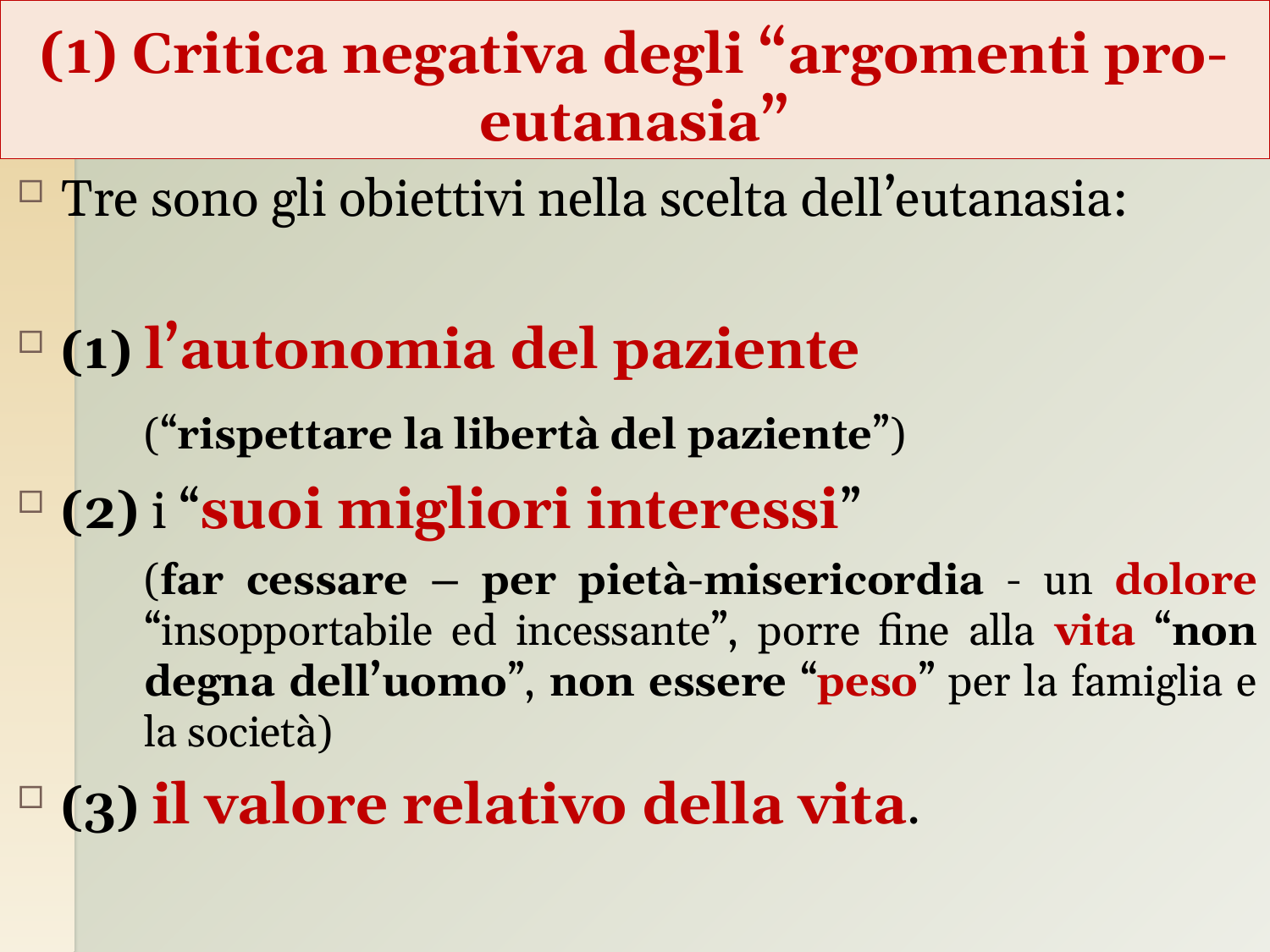

# (1) Critica negativa degli “argomenti pro-eutanasia”
Tre sono gli obiettivi nella scelta dell’eutanasia:

(1) l’autonomia del paziente
	(“rispettare la libertà del paziente”)
(2) i “suoi migliori interessi”
	(far cessare – per pietà-misericordia - un dolore 	“insopportabile ed incessante”, porre fine alla vita “non 	degna dell’uomo”, non essere “peso” per la famiglia e 	la società)
(3) il valore relativo della vita.